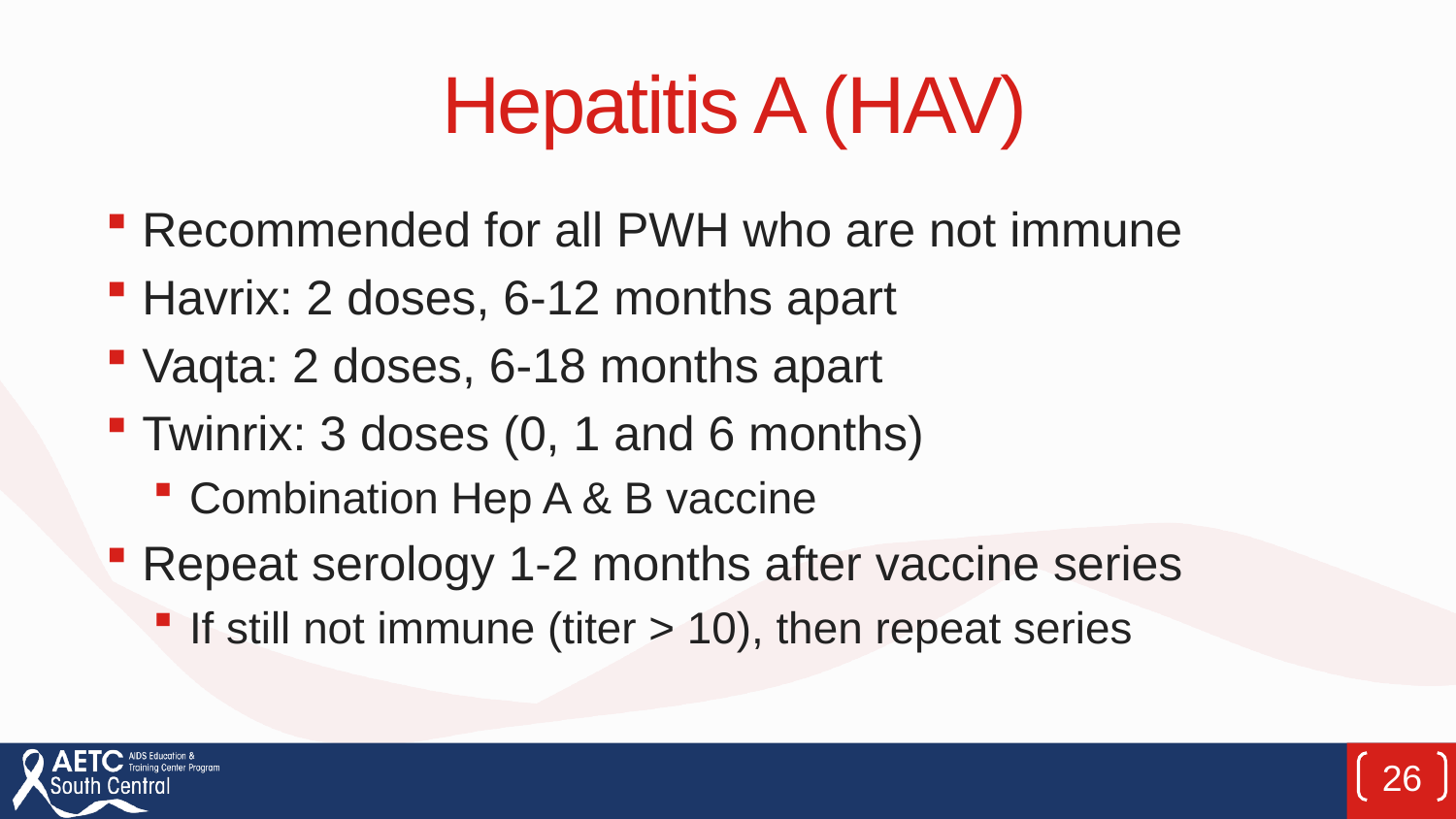

# Hepatitis A (HAV)
Recommended for all PWH who are not immune
Havrix: 2 doses, 6-12 months apart
Vaqta: 2 doses, 6-18 months apart
Twinrix: 3 doses (0, 1 and 6 months)
Combination Hep A & B vaccine
Repeat serology 1-2 months after vaccine series
If still not immune (titer > 10), then repeat series

26